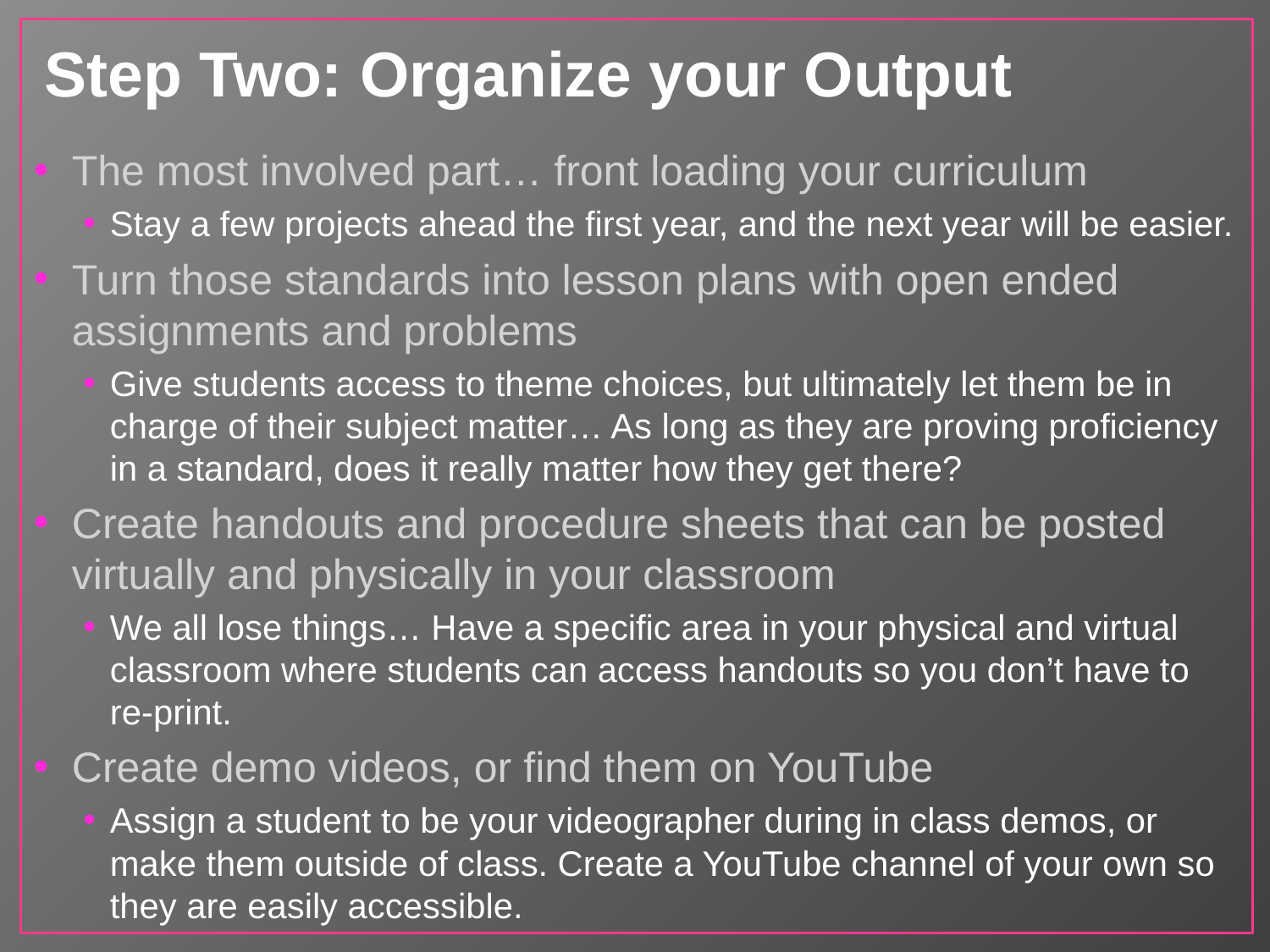

# Step Two: Organize your Output
The most involved part… front loading your curriculum
Stay a few projects ahead the first year, and the next year will be easier.
Turn those standards into lesson plans with open ended assignments and problems
Give students access to theme choices, but ultimately let them be in charge of their subject matter… As long as they are proving proficiency in a standard, does it really matter how they get there?
Create handouts and procedure sheets that can be posted virtually and physically in your classroom
We all lose things… Have a specific area in your physical and virtual classroom where students can access handouts so you don’t have to re-print.
Create demo videos, or find them on YouTube
Assign a student to be your videographer during in class demos, or make them outside of class. Create a YouTube channel of your own so they are easily accessible.